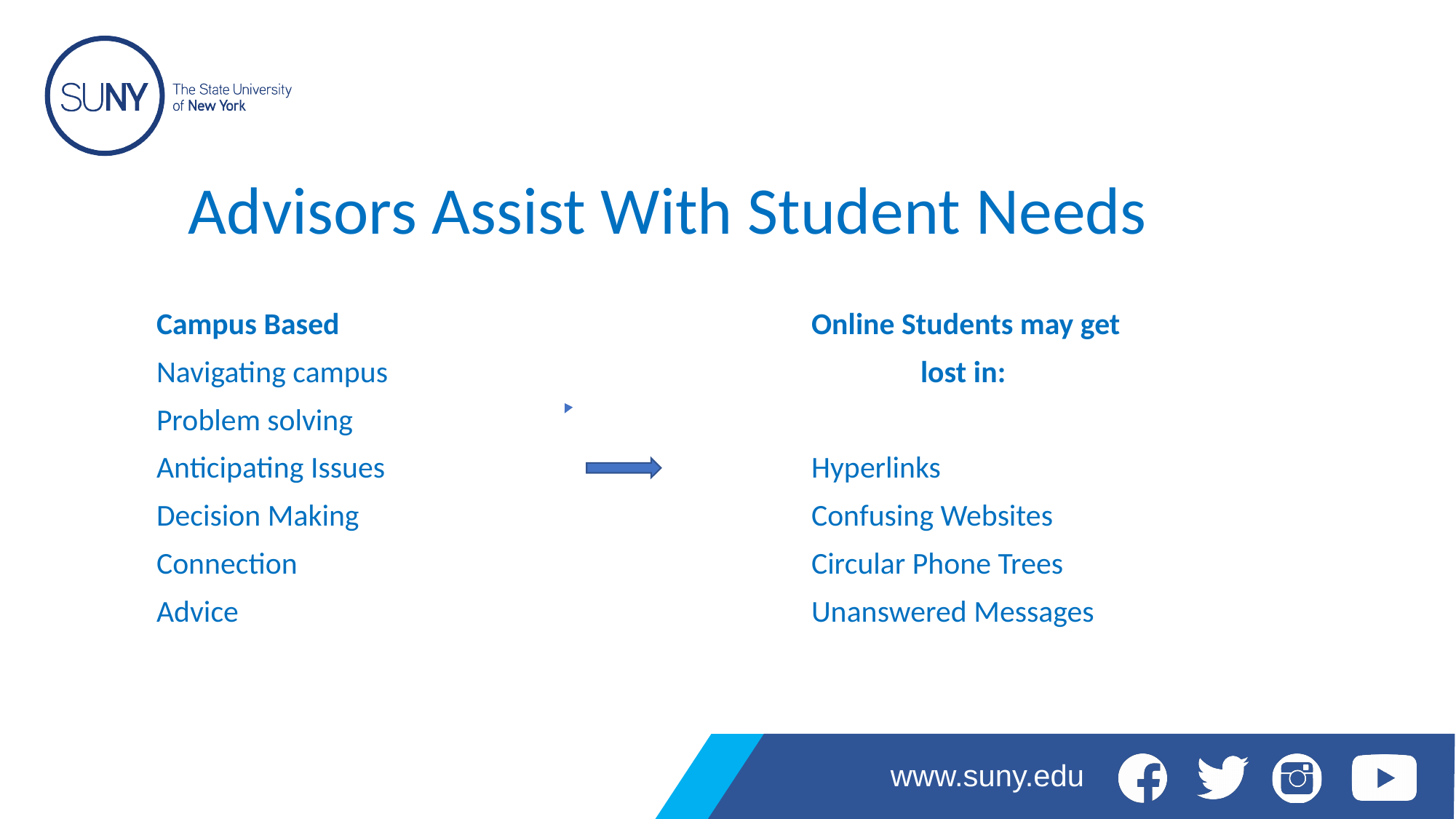

# Advisors Assist With Student Needs

Campus Based					Online Students may get
Navigating campus					lost in:
Problem solving
Anticipating Issues				Hyperlinks
Decision Making					Confusing Websites
Connection					Circular Phone Trees
Advice						Unanswered Messages